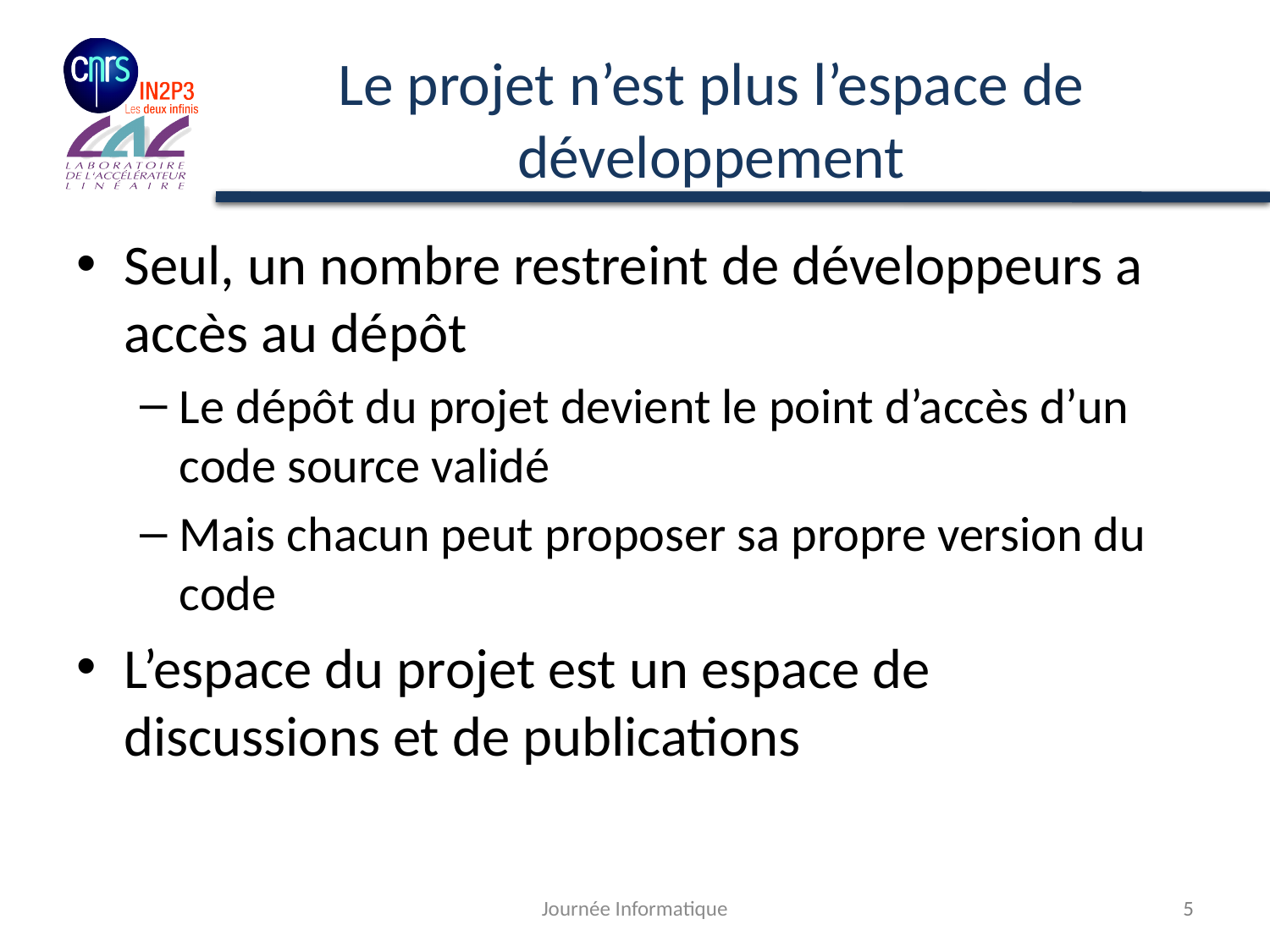

# Le projet n’est plus l’espace de développement
Seul, un nombre restreint de développeurs a accès au dépôt
Le dépôt du projet devient le point d’accès d’un code source validé
Mais chacun peut proposer sa propre version du code
L’espace du projet est un espace de discussions et de publications

Journée Informatique
5